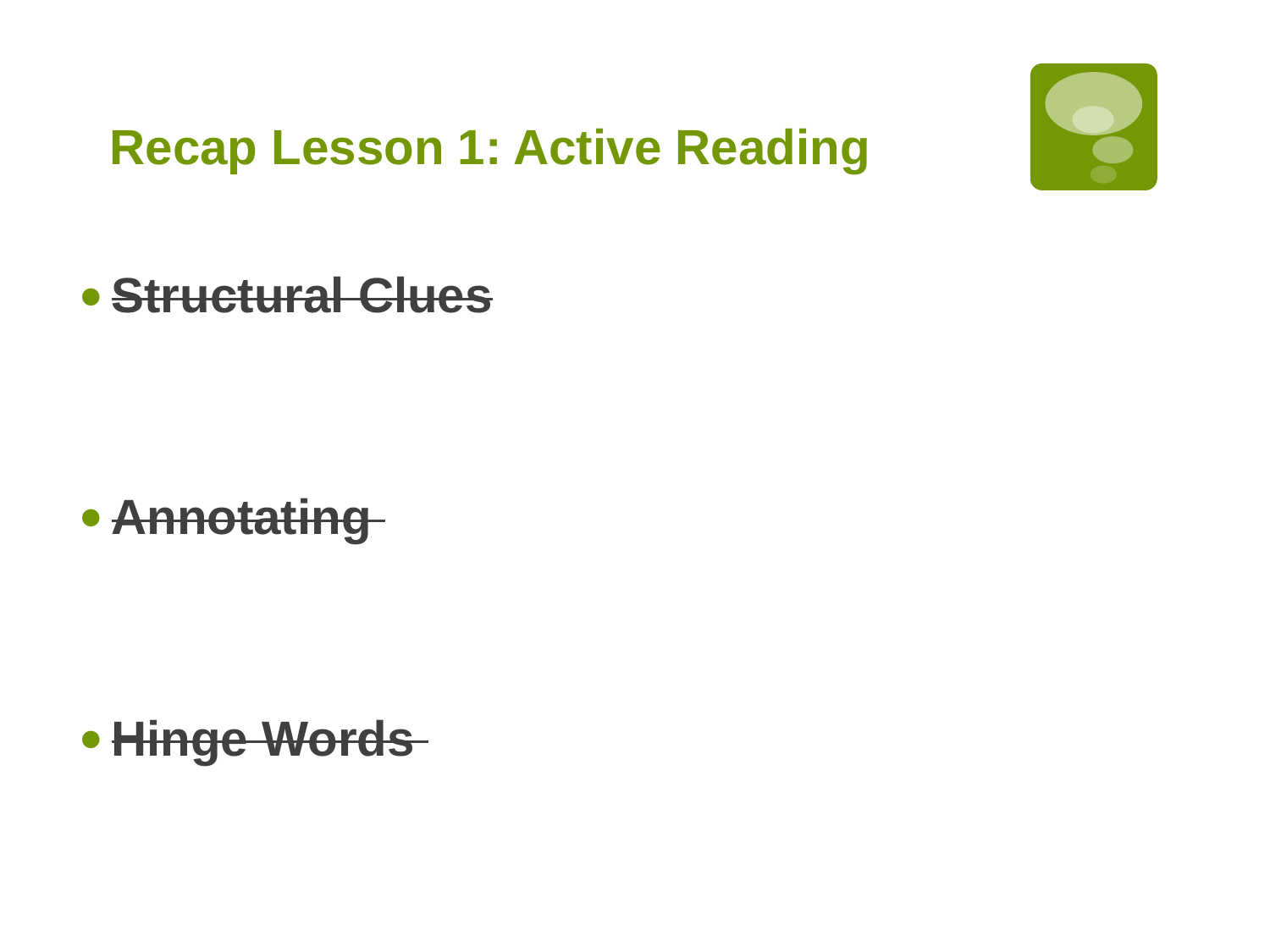

# Recap Lesson 1: Active Reading
Structural Clues
Annotating
Hinge Words